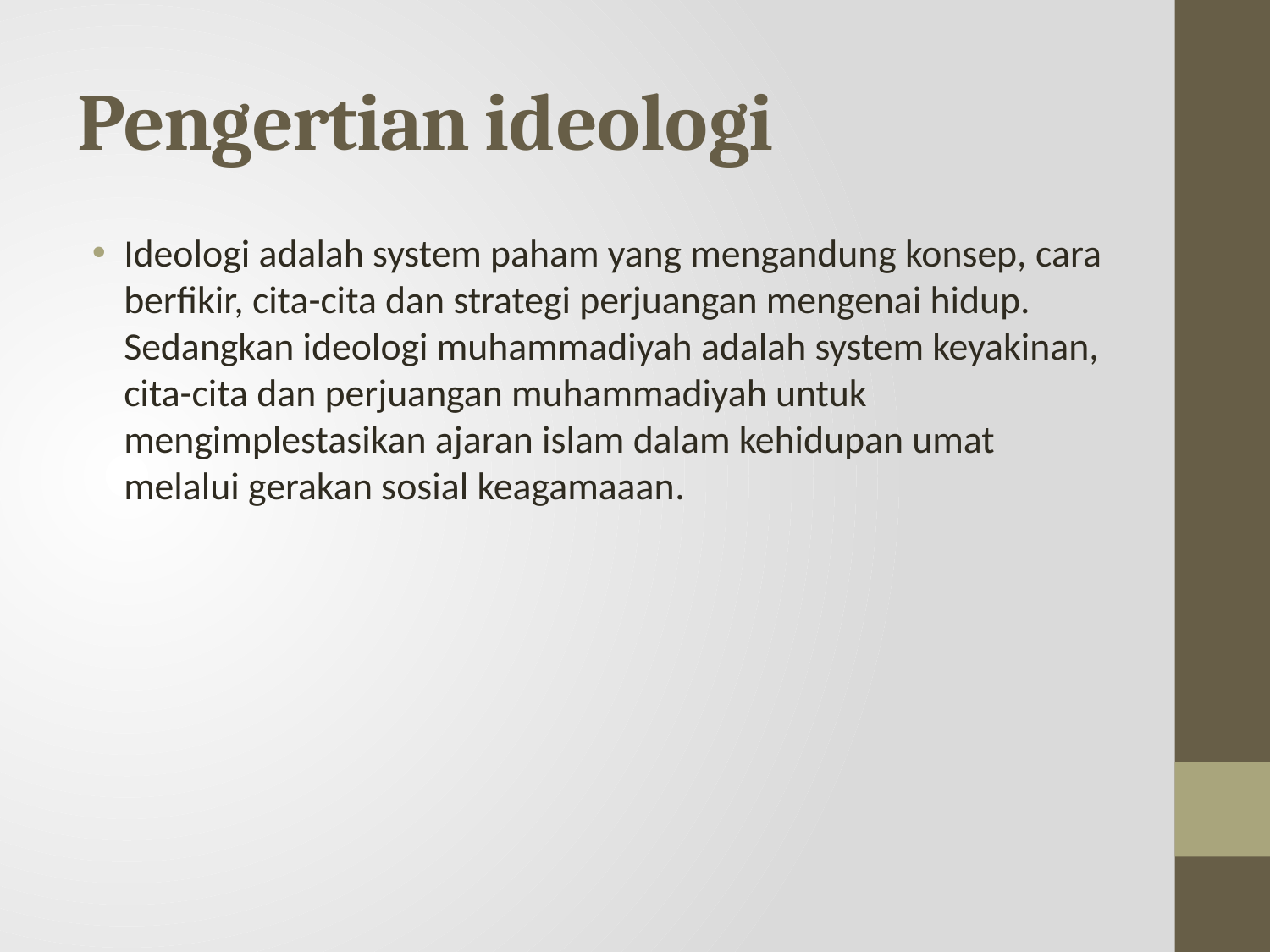

# Pengertian ideologi
Ideologi adalah system paham yang mengandung konsep, cara berfikir, cita-cita dan strategi perjuangan mengenai hidup. Sedangkan ideologi muhammadiyah adalah system keyakinan, cita-cita dan perjuangan muhammadiyah untuk mengimplestasikan ajaran islam dalam kehidupan umat melalui gerakan sosial keagamaaan.